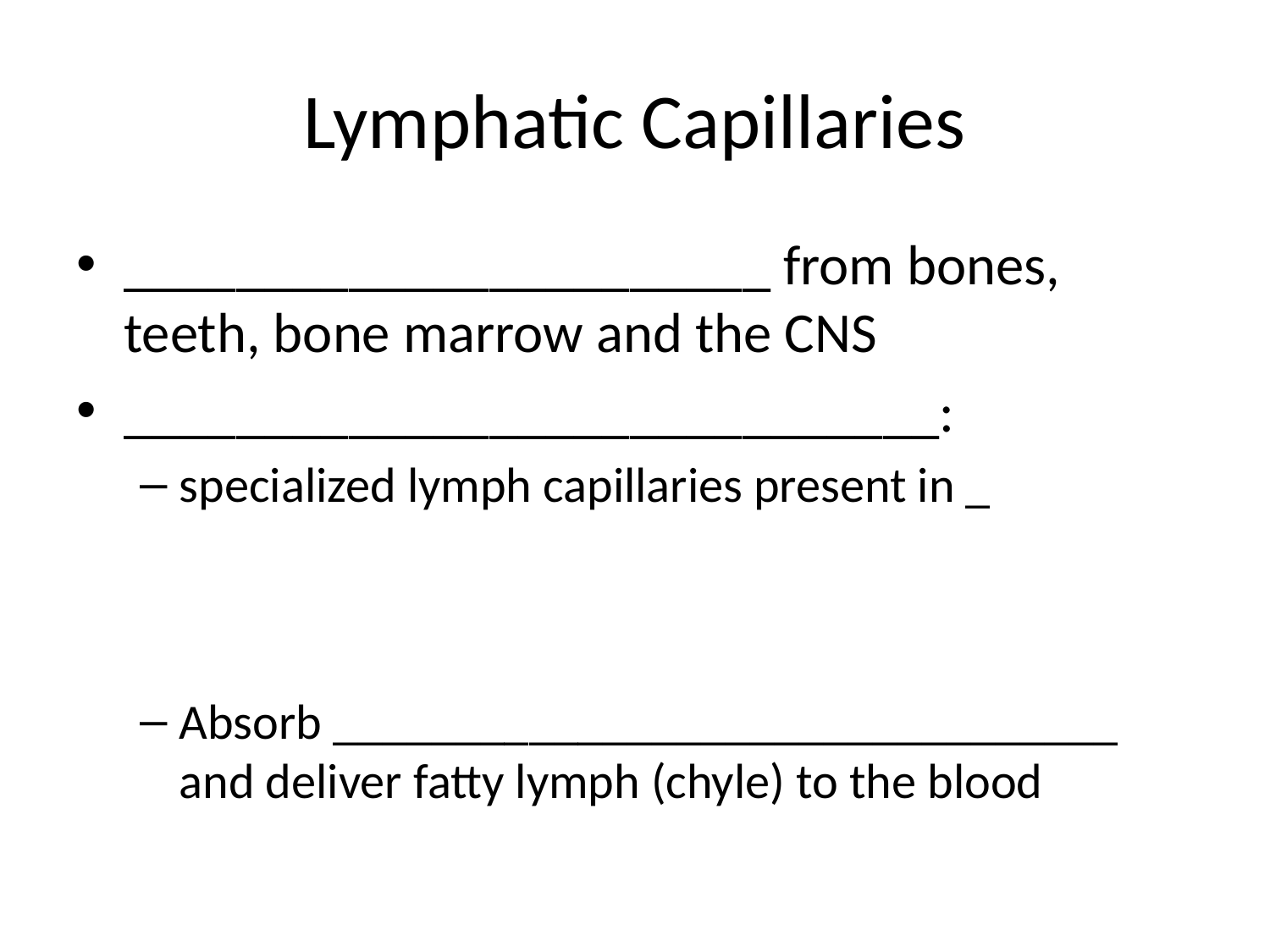

# Lymphatic Capillaries
_______________________ from bones, teeth, bone marrow and the CNS
_____________________________:
specialized lymph capillaries present in _

Absorb ________________________________ and deliver fatty lymph (chyle) to the blood